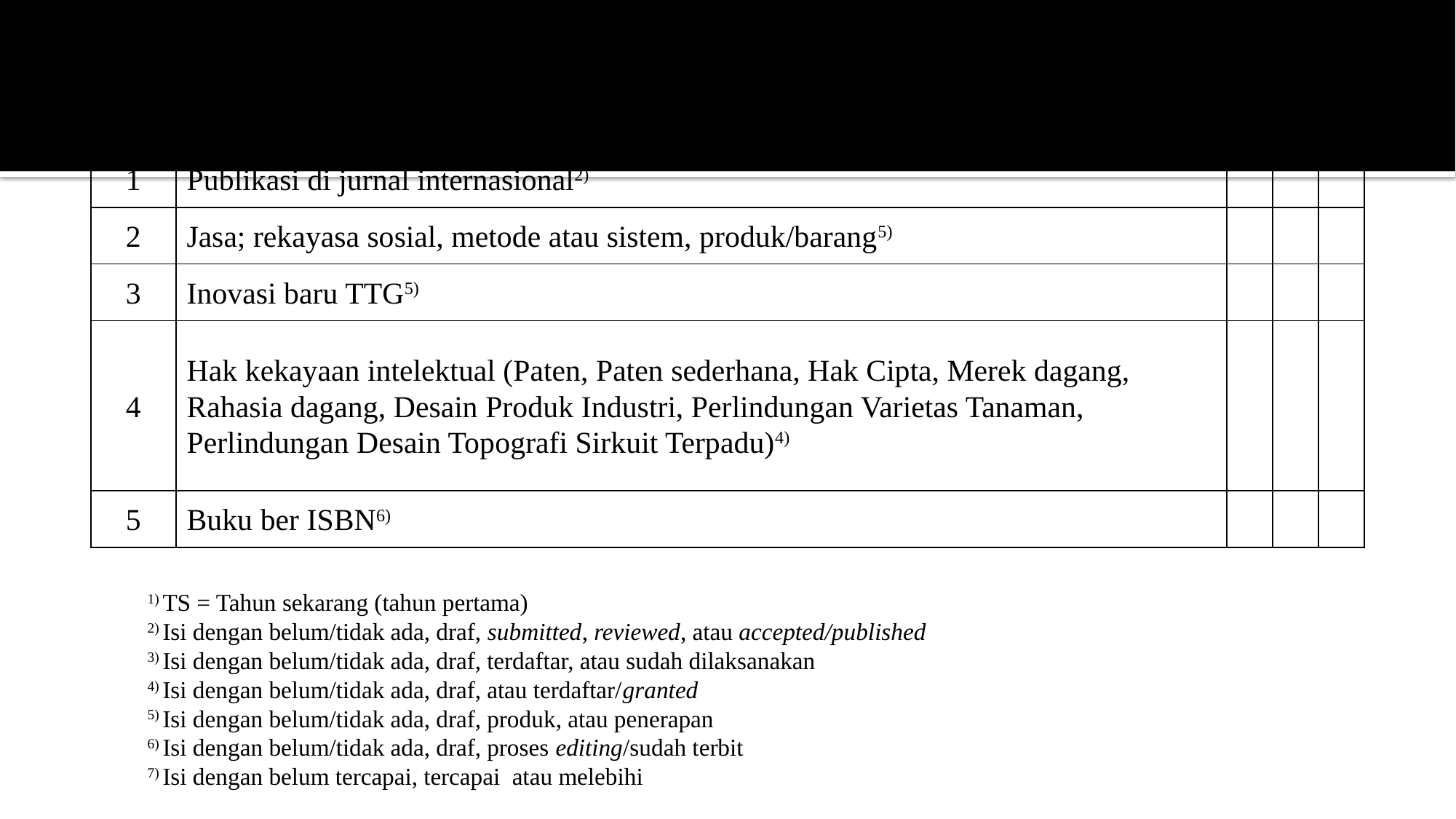

#
| Luaran Tambahan |  |  |  |  |
| --- | --- | --- | --- | --- |
| 1 | Publikasi di jurnal internasional2) |  |  |  |
| 2 | Jasa; rekayasa sosial, metode atau sistem, produk/barang5) |  |  |  |
| 3 | Inovasi baru TTG5) |  |  |  |
| 4 | Hak kekayaan intelektual (Paten, Paten sederhana, Hak Cipta, Merek dagang, Rahasia dagang, Desain Produk Industri, Perlindungan Varietas Tanaman, Perlindungan Desain Topografi Sirkuit Terpadu)4) |  |  |  |
| 5 | Buku ber ISBN6) |  |  |  |
1) TS = Tahun sekarang (tahun pertama)
2) Isi dengan belum/tidak ada, draf, submitted, reviewed, atau accepted/published
3) Isi dengan belum/tidak ada, draf, terdaftar, atau sudah dilaksanakan
4) Isi dengan belum/tidak ada, draf, atau terdaftar/granted
5) Isi dengan belum/tidak ada, draf, produk, atau penerapan
6) Isi dengan belum/tidak ada, draf, proses editing/sudah terbit
7) Isi dengan belum tercapai, tercapai  atau melebihi